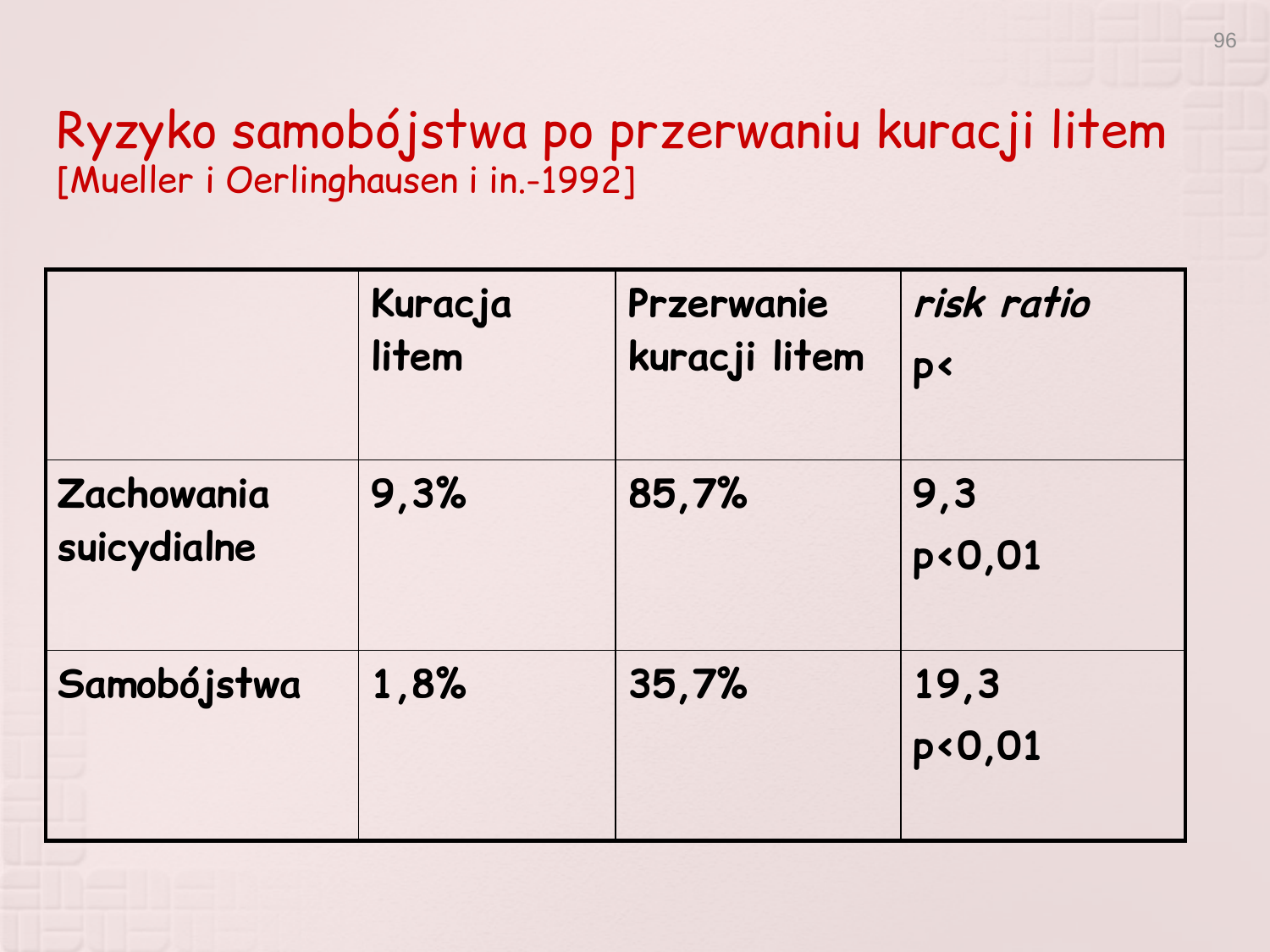

96
Ryzyko samobójstwa po przerwaniu kuracji litem
[Mueller i Oerlinghausen i in.-1992]
|  | Kuracja litem | Przerwanie kuracji litem | risk ratio p< |
| --- | --- | --- | --- |
| Zachowania suicydialne | 9,3% | 85,7% | 9,3 p<0,01 |
| Samobójstwa | 1,8% | 35,7% | 19,3 p<0,01 |